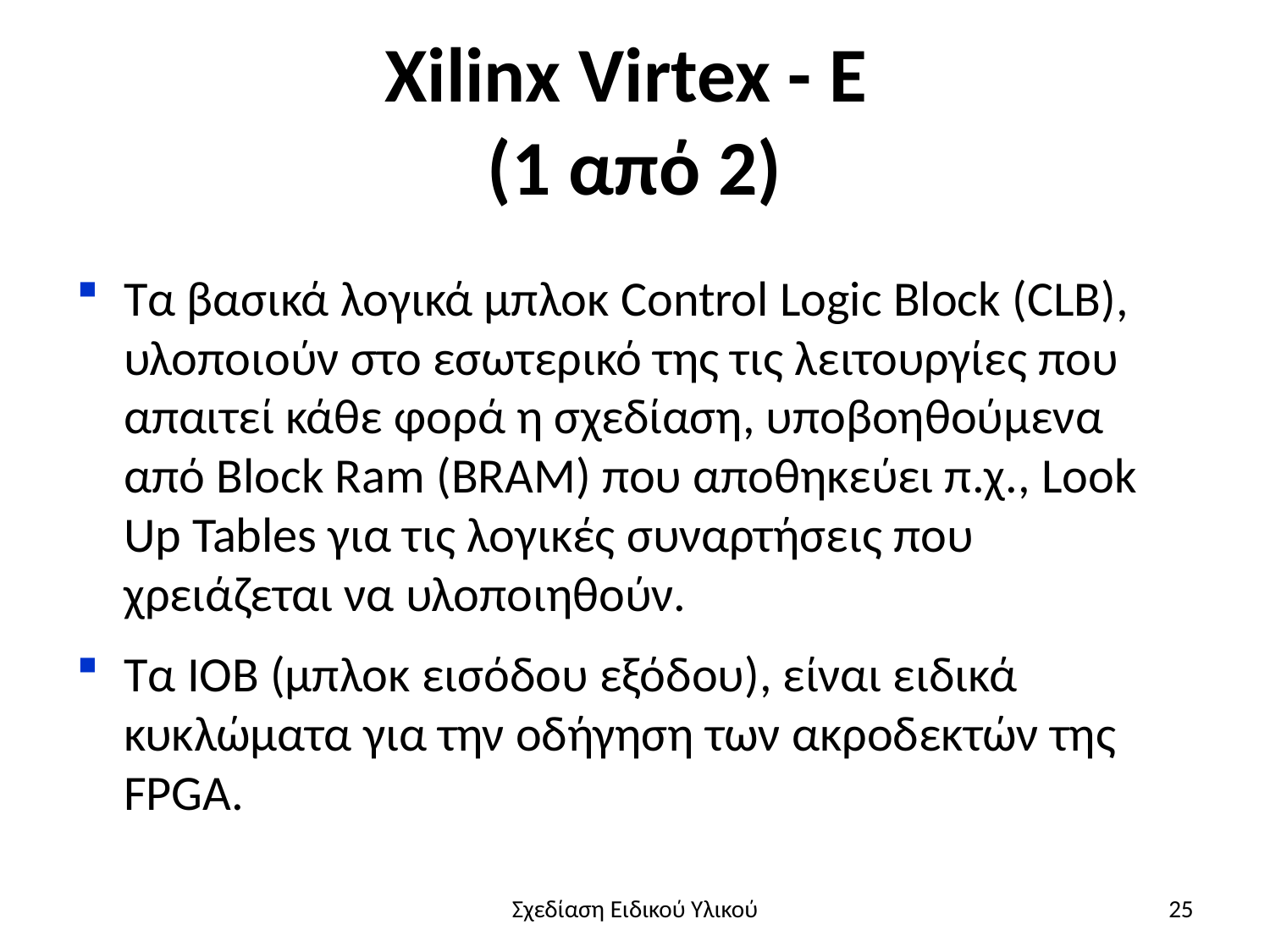

# Xilinx Virtex - E (1 από 2)

Τα βασικά λογικά μπλοκ Control Logic Block (CLB), υλοποιούν στο εσωτερικό της τις λειτουργίες που απαιτεί κάθε φορά η σχεδίαση, υποβοηθούμενα από Block Ram (BRAM) που αποθηκεύει π.χ., Look Up Tables για τις λογικές συναρτήσεις που χρειάζεται να υλοποιηθούν.
Τα IOB (μπλοκ εισόδου εξόδου), είναι ειδικά κυκλώματα για την οδήγηση των ακροδεκτών της FPGA.

Σχεδίαση Ειδικού Υλικού
25